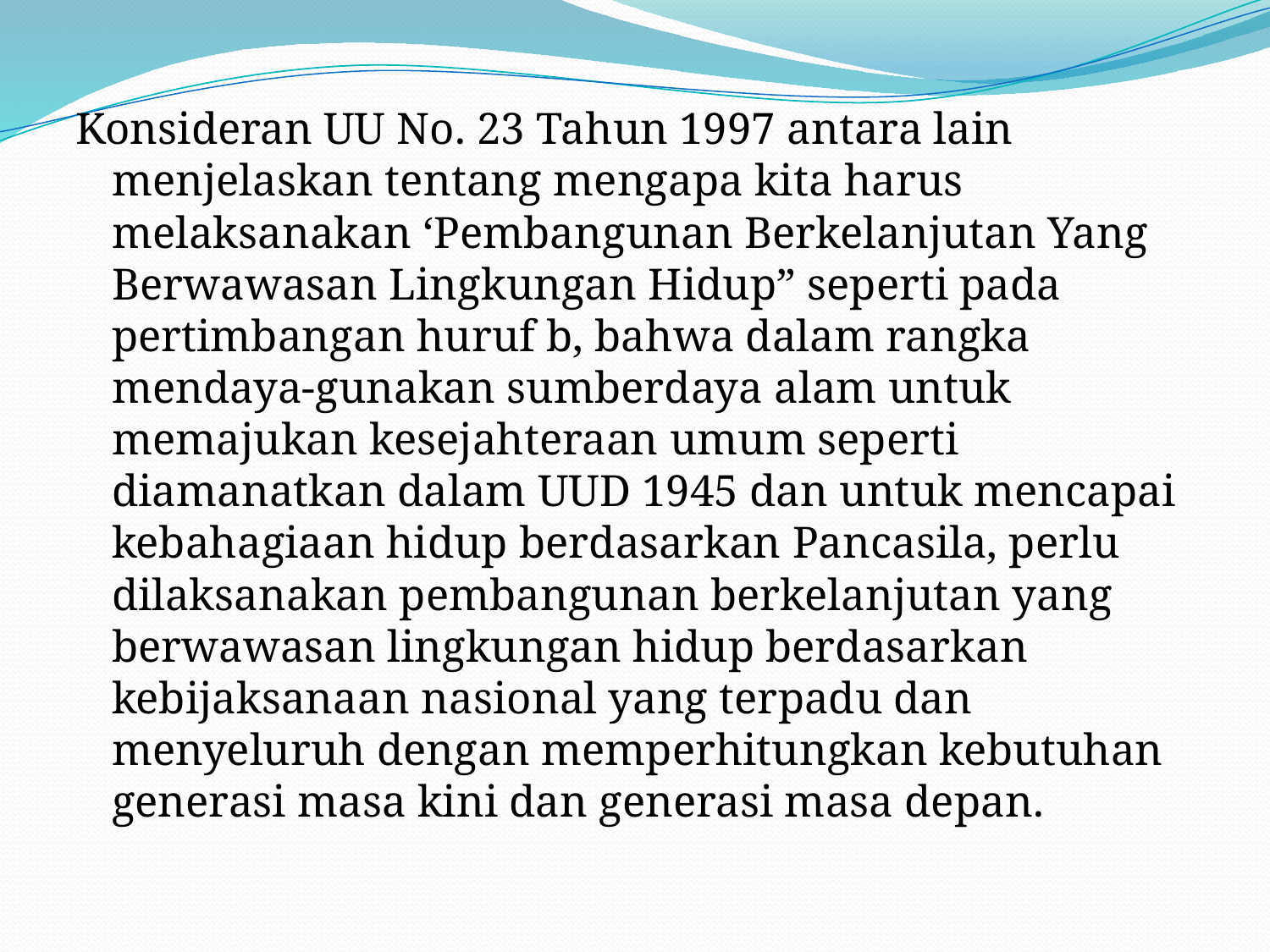

Konsideran UU No. 23 Tahun 1997 antara lain menjelaskan tentang mengapa kita harus melaksanakan ‘Pembangunan Berkelanjutan Yang Berwawasan Lingkungan Hidup” seperti pada pertimbangan huruf b, bahwa dalam rangka mendaya-gunakan sumberdaya alam untuk memajukan kesejahteraan umum seperti diamanatkan dalam UUD 1945 dan untuk mencapai kebahagiaan hidup berdasarkan Pancasila, perlu dilaksanakan pembangunan berkelanjutan yang berwawasan lingkungan hidup berdasarkan kebijaksanaan nasional yang terpadu dan menyeluruh dengan memperhitungkan kebutuhan generasi masa kini dan generasi masa depan.